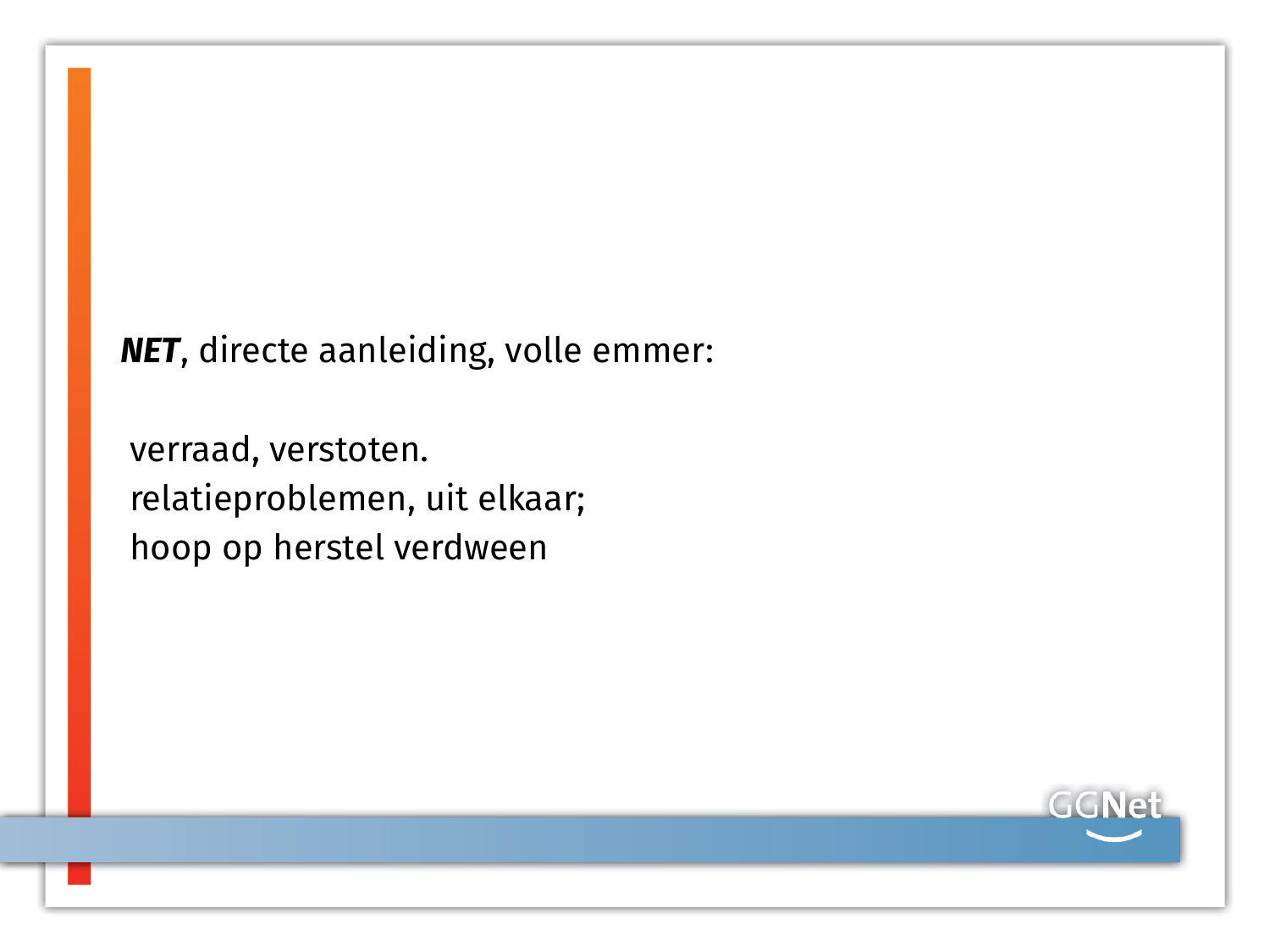

#

NET, directe aanleiding, volle emmer:

 verraad, verstoten.
 relatieproblemen, uit elkaar;
 hoop op herstel verdween